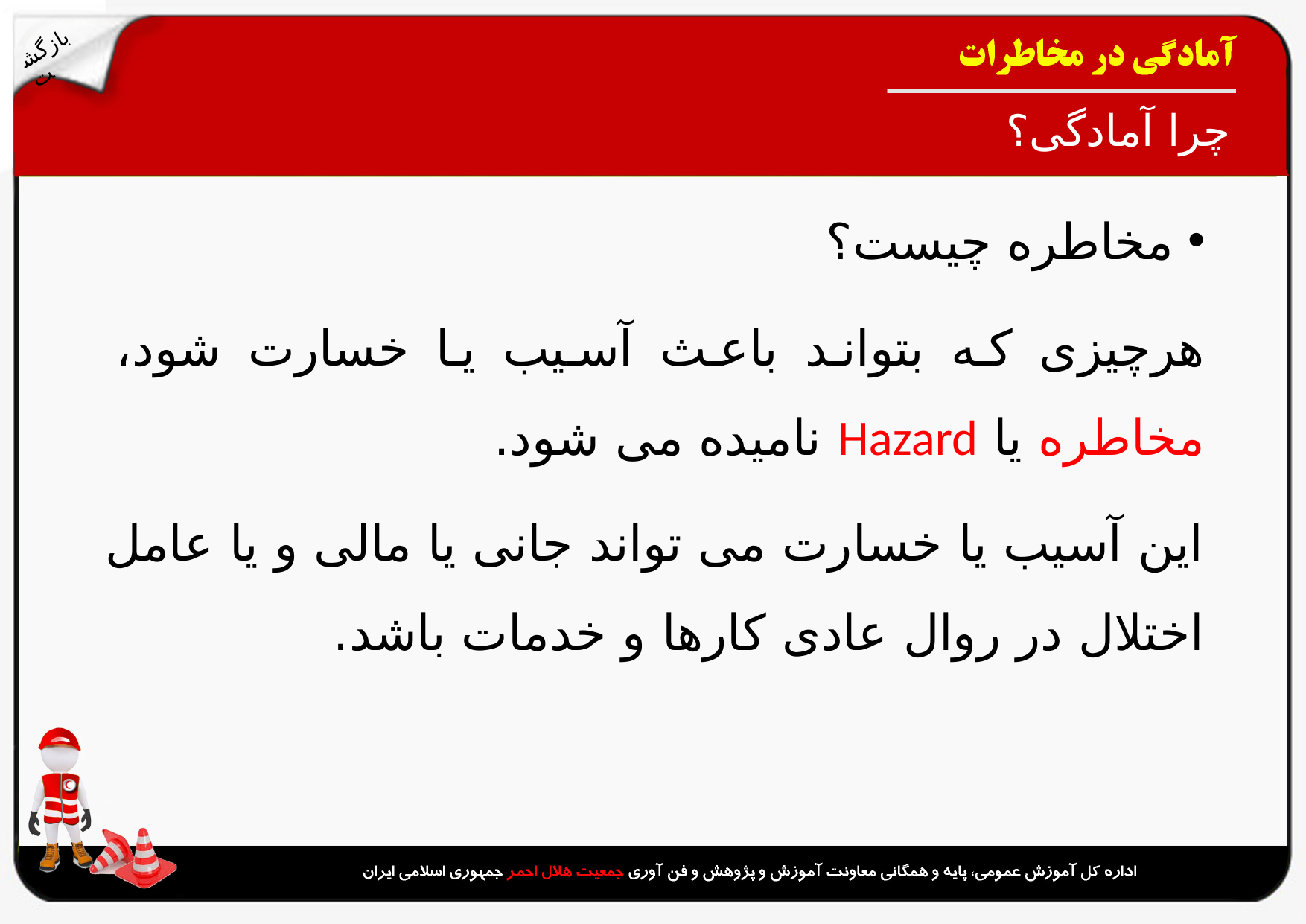

بازگشت
# چرا آمادگی؟
مخاطره چیست؟
هرچیزی که بتواند باعث آسیب یا خسارت شود، مخاطره یا Hazard نامیده می شود.
این آسیب یا خسارت می تواند جانی یا مالی و یا عامل اختلال در روال عادی کارها و خدمات باشد.